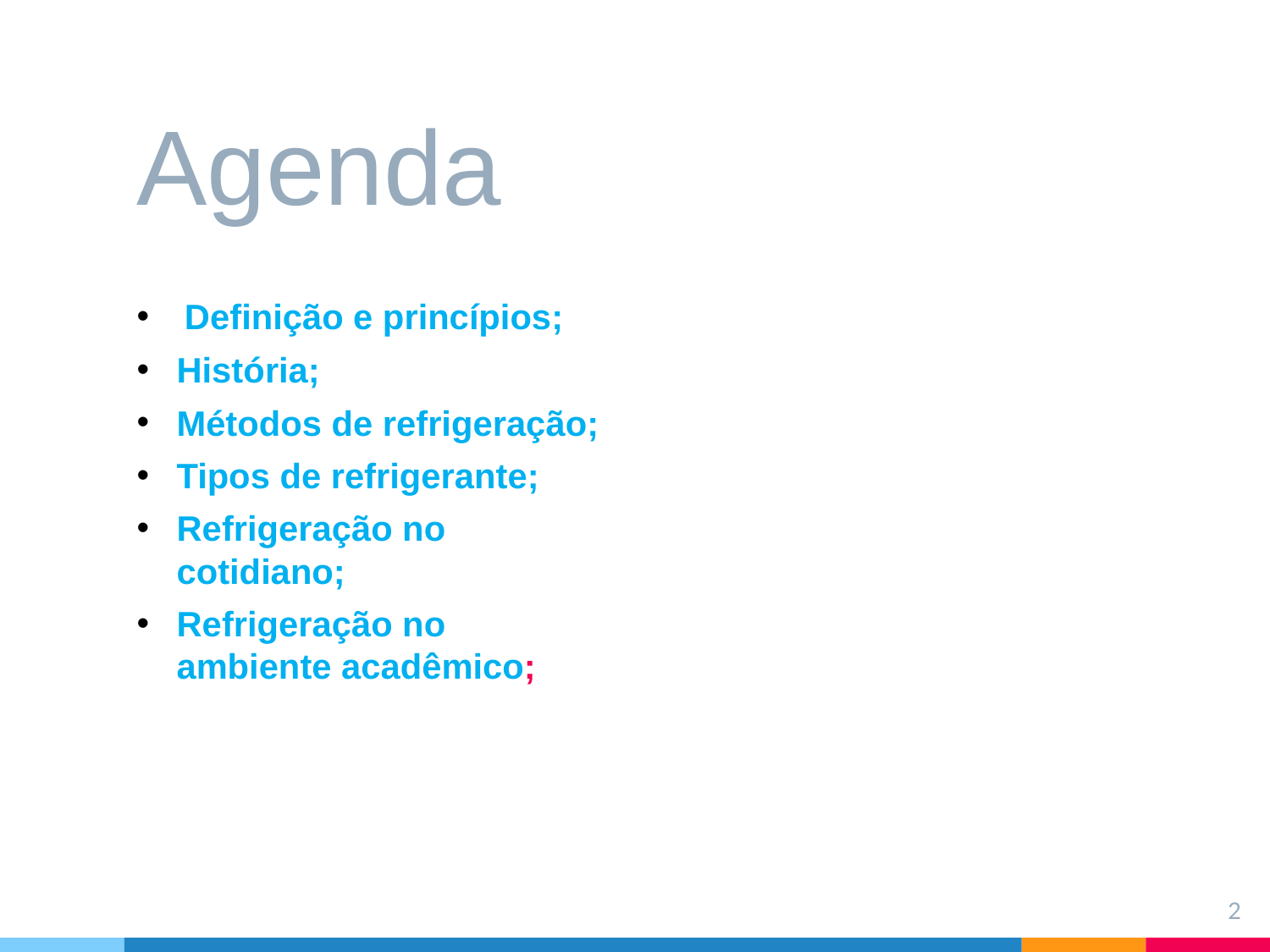

# Agenda
Definição e princípios;
História;
Métodos de refrigeração;
Tipos de refrigerante;
Refrigeração no cotidiano;
Refrigeração no ambiente acadêmico;

2